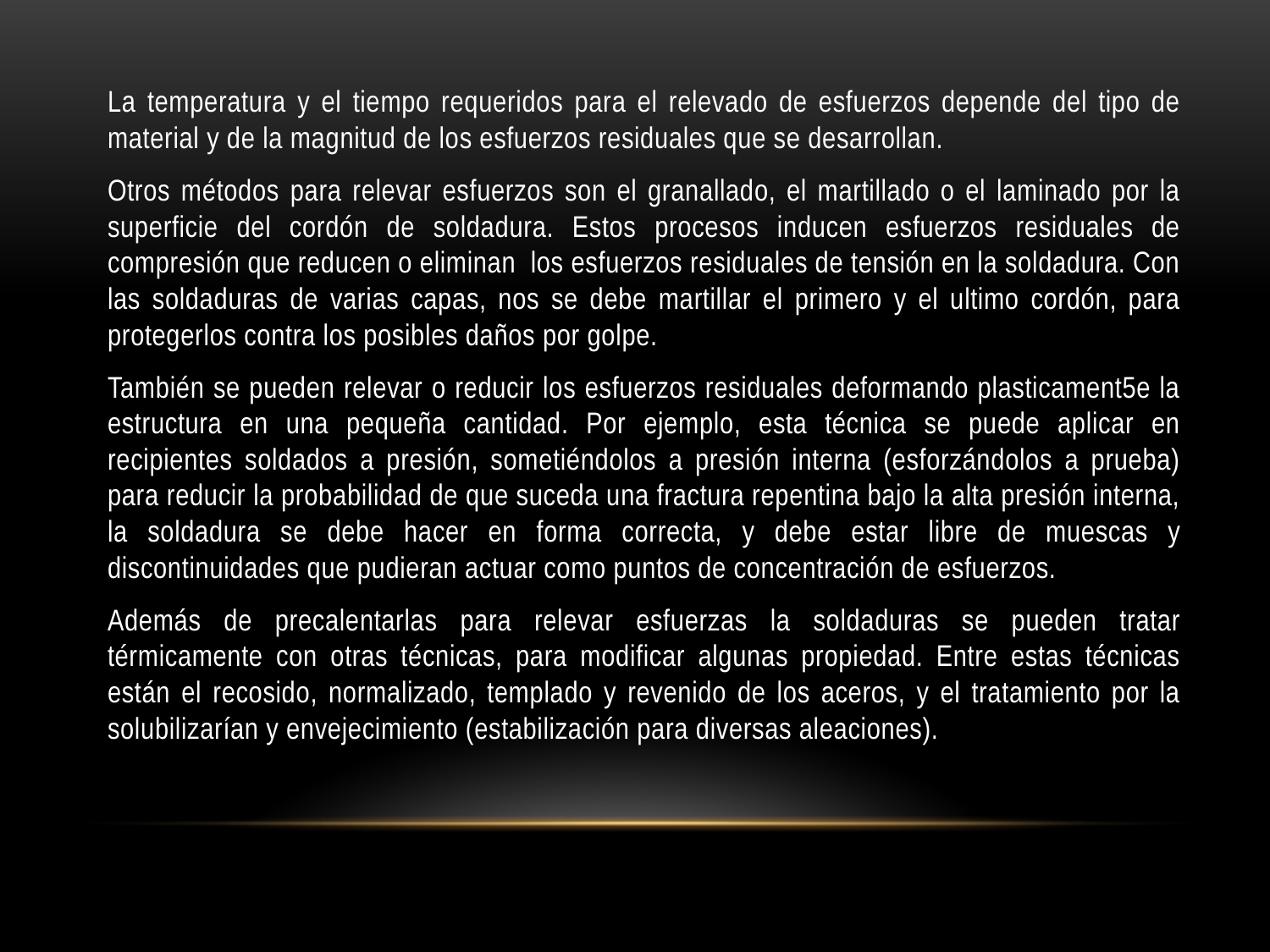

La temperatura y el tiempo requeridos para el relevado de esfuerzos depende del tipo de material y de la magnitud de los esfuerzos residuales que se desarrollan.
Otros métodos para relevar esfuerzos son el granallado, el martillado o el laminado por la superficie del cordón de soldadura. Estos procesos inducen esfuerzos residuales de compresión que reducen o eliminan  los esfuerzos residuales de tensión en la soldadura. Con las soldaduras de varias capas, nos se debe martillar el primero y el ultimo cordón, para protegerlos contra los posibles daños por golpe.
También se pueden relevar o reducir los esfuerzos residuales deformando plasticament5e la estructura en una pequeña cantidad. Por ejemplo, esta técnica se puede aplicar en recipientes soldados a presión, sometiéndolos a presión interna (esforzándolos a prueba) para reducir la probabilidad de que suceda una fractura repentina bajo la alta presión interna, la soldadura se debe hacer en forma correcta, y debe estar libre de muescas y discontinuidades que pudieran actuar como puntos de concentración de esfuerzos.
Además de precalentarlas para relevar esfuerzas la soldaduras se pueden tratar térmicamente con otras técnicas, para modificar algunas propiedad. Entre estas técnicas están el recosido, normalizado, templado y revenido de los aceros, y el tratamiento por la solubilizarían y envejecimiento (estabilización para diversas aleaciones).